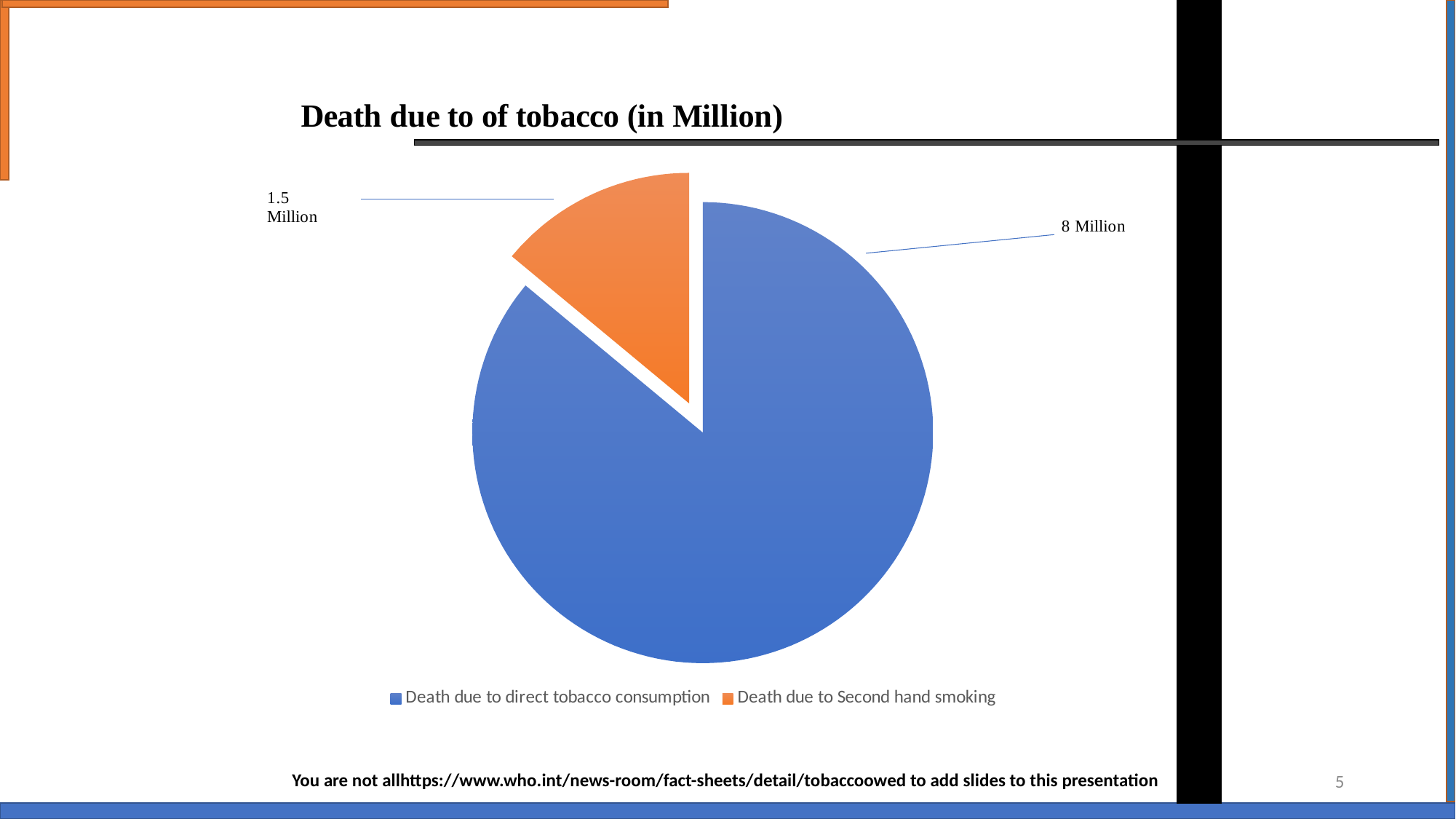

### Chart: Death due to of tobacco (in Million)

| Category | Death in Million |
|---|---|
| Death due to direct tobacco consumption | 8.0 |
| Death due to Second hand smoking  | 1.3 |
You are not allhttps://www.who.int/news-room/fact-sheets/detail/tobaccoowed to add slides to this presentation
5